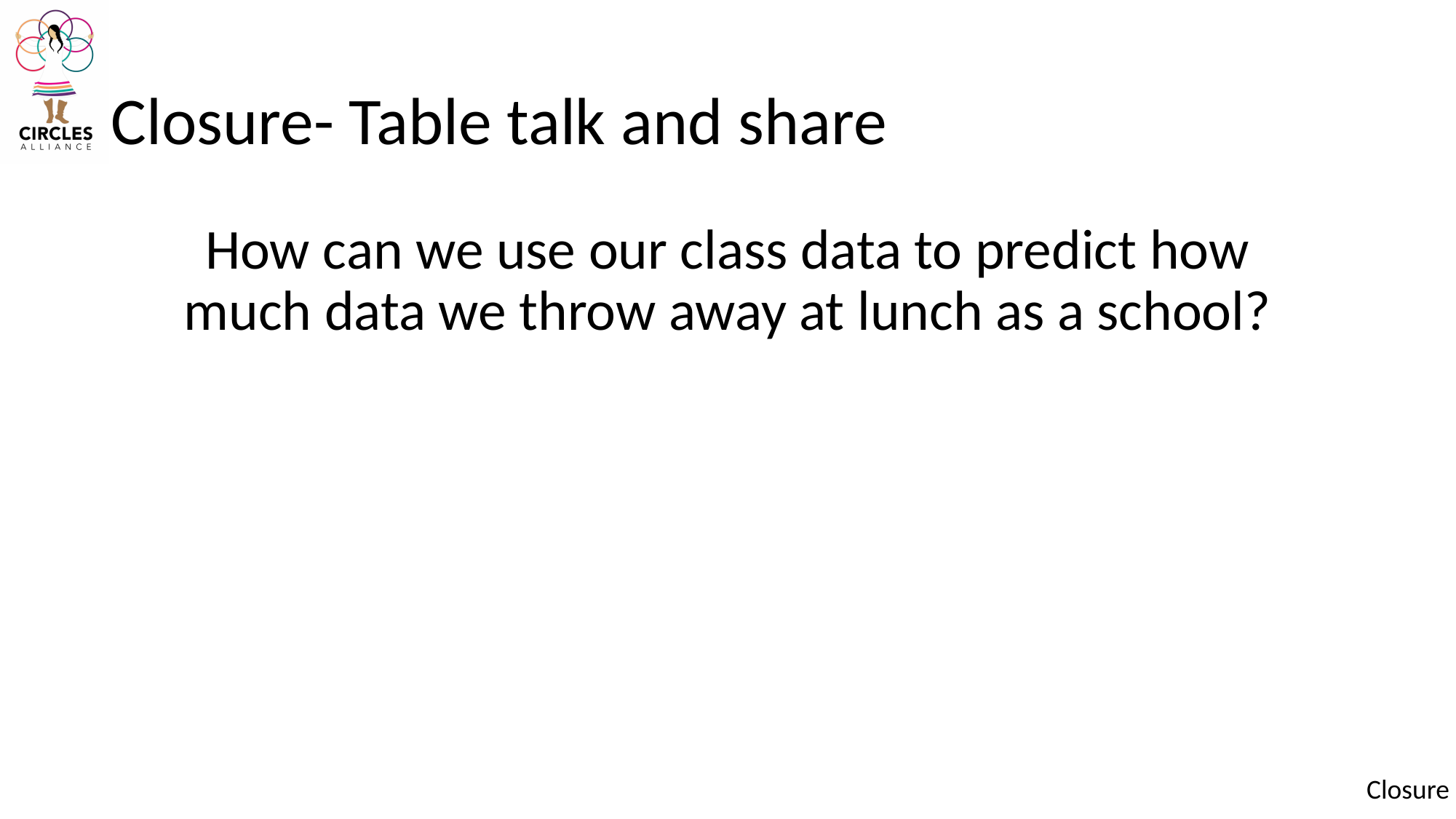

# Closure- Table talk and share
How can we use our class data to predict how much data we throw away at lunch as a school?

Closure